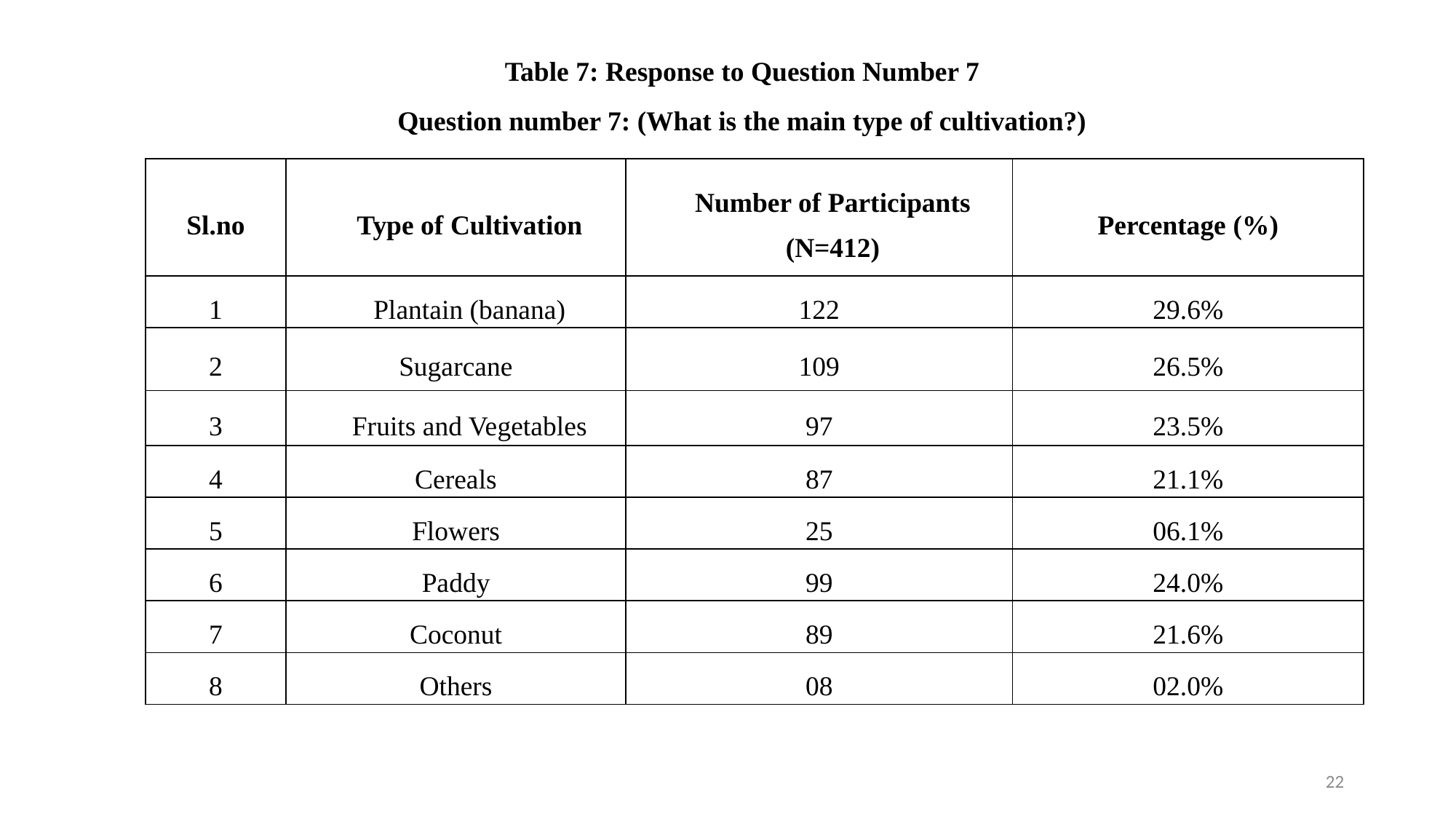

Table 7: Response to Question Number 7
Question number 7: (What is the main type of cultivation?)
| Sl.no | Type of Cultivation | Number of Participants (N=412) | Percentage (%) |
| --- | --- | --- | --- |
| 1 | Plantain (banana) | 122 | 29.6% |
| 2 | Sugarcane | 109 | 26.5% |
| 3 | Fruits and Vegetables | 97 | 23.5% |
| 4 | Cereals | 87 | 21.1% |
| 5 | Flowers | 25 | 06.1% |
| 6 | Paddy | 99 | 24.0% |
| 7 | Coconut | 89 | 21.6% |
| 8 | Others | 08 | 02.0% |
22